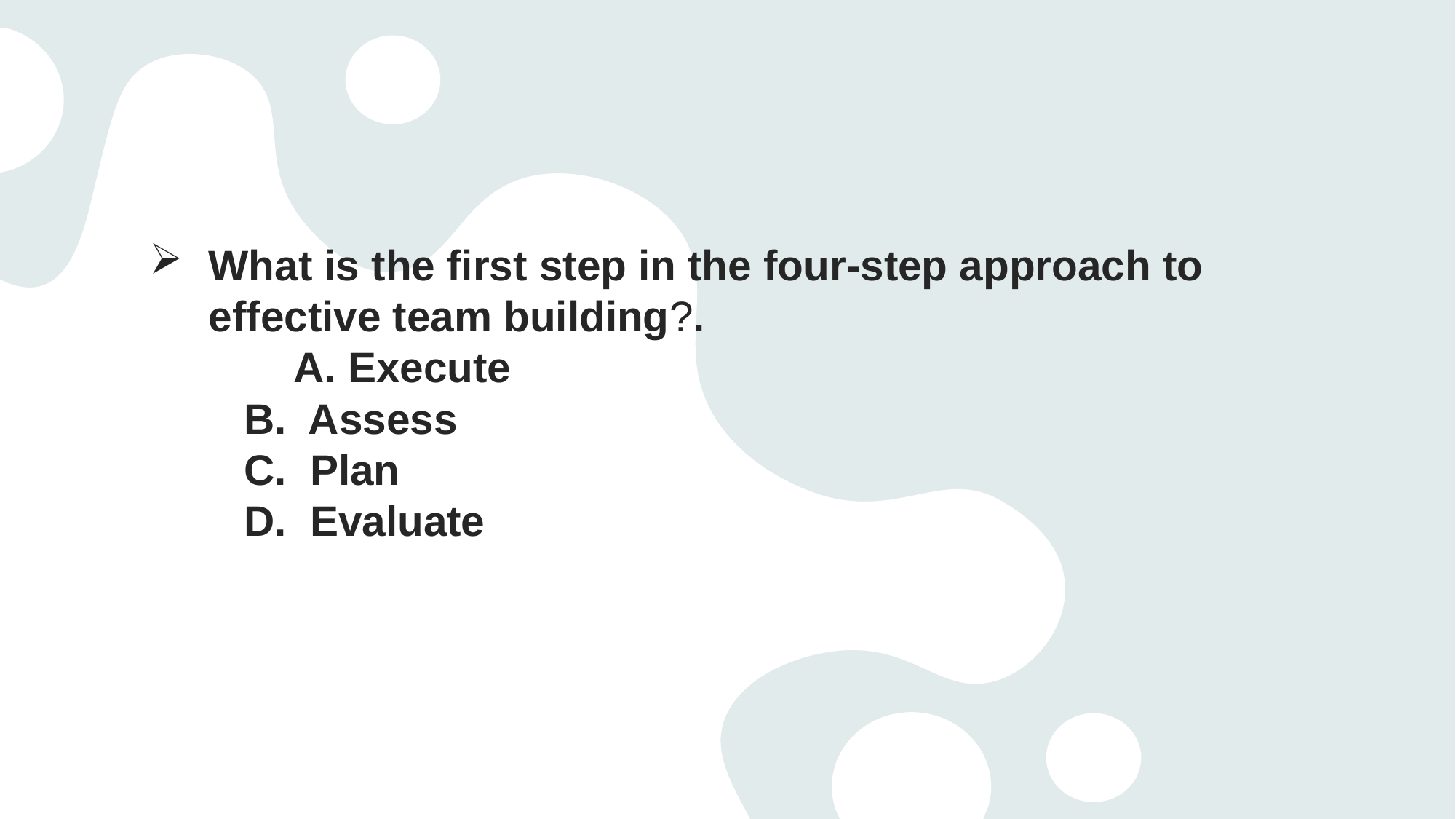

# What is the first step in the four-step approach to effective team building?. A. Execute B.  Assess C.  Plan D.  Evaluate